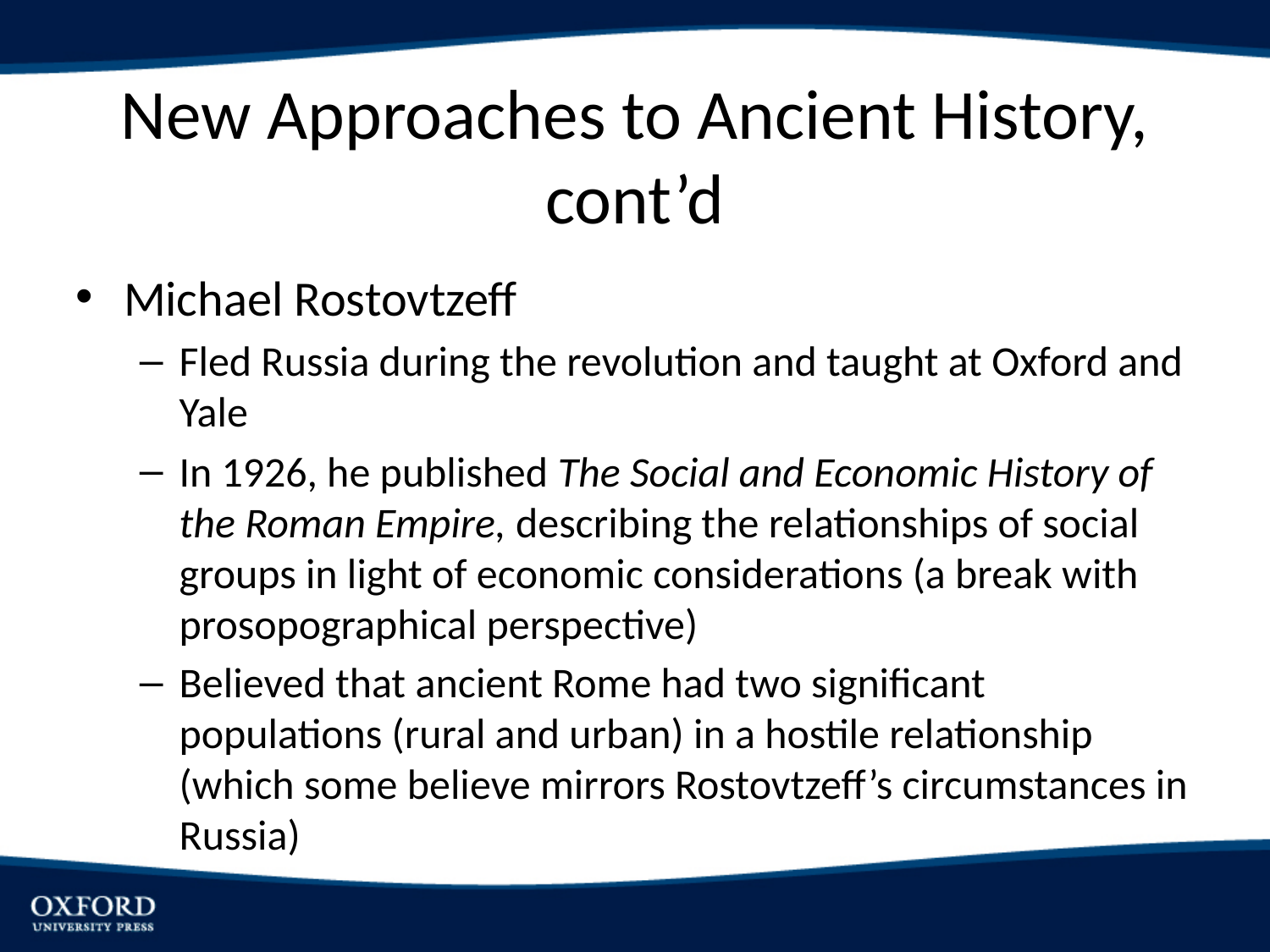

# New Approaches to Ancient History, cont’d
Michael Rostovtzeff
Fled Russia during the revolution and taught at Oxford and Yale
In 1926, he published The Social and Economic History of the Roman Empire, describing the relationships of social groups in light of economic considerations (a break with prosopographical perspective)
Believed that ancient Rome had two significant populations (rural and urban) in a hostile relationship (which some believe mirrors Rostovtzeff’s circumstances in Russia)